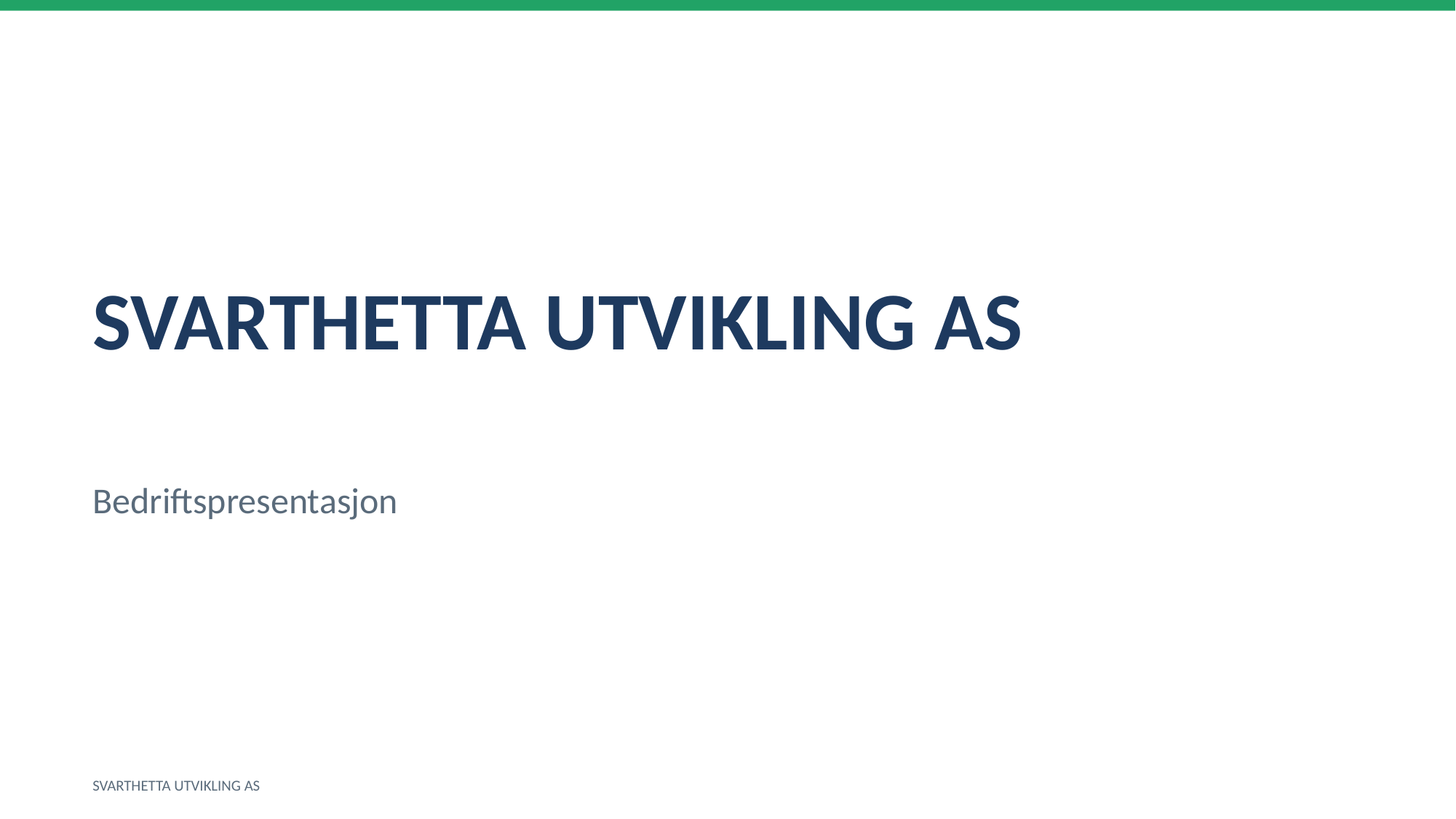

SVARTHETTA UTVIKLING AS
Bedriftspresentasjon
SVARTHETTA UTVIKLING AS